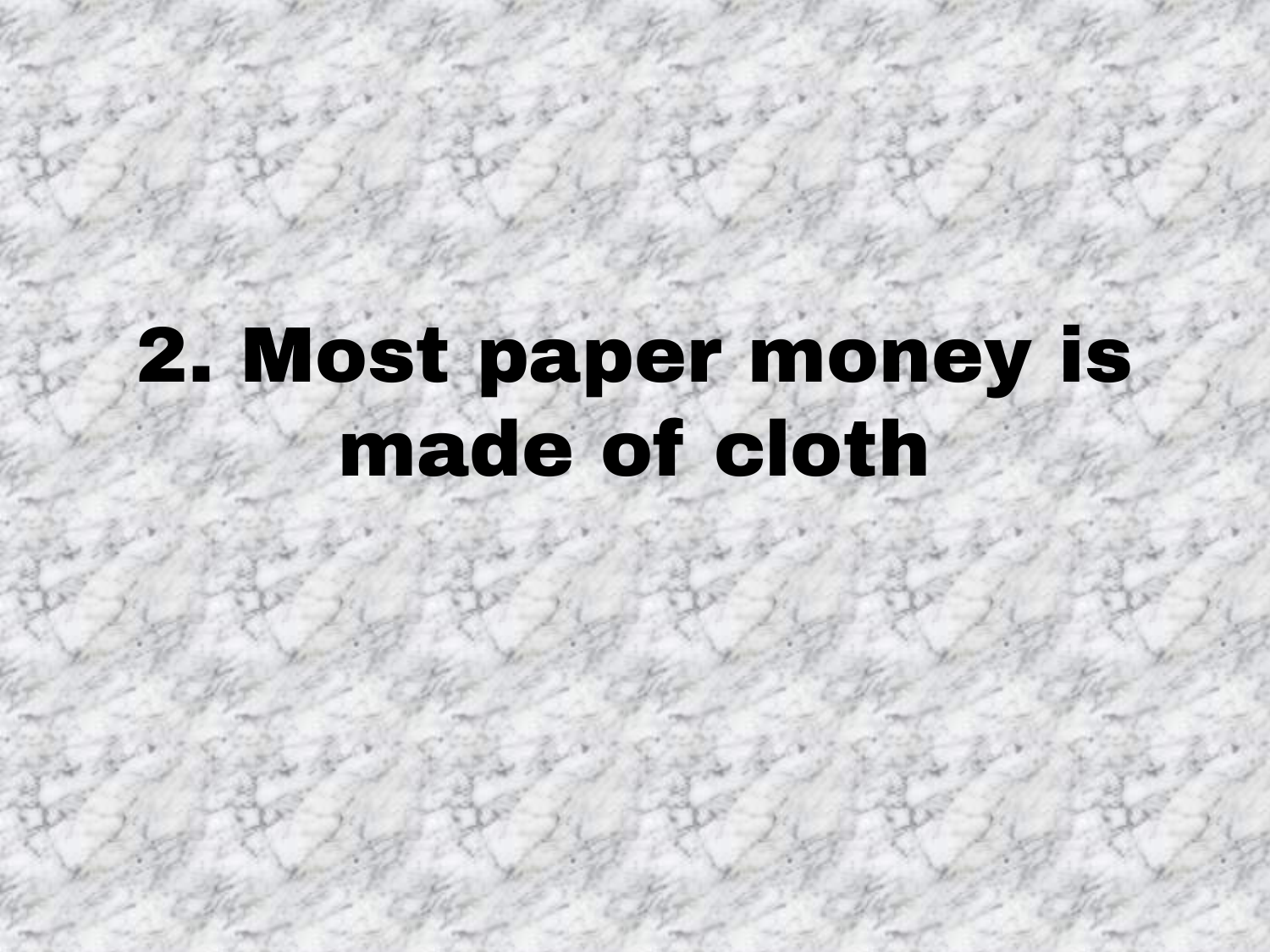

# 2. Most paper money is made of cloth